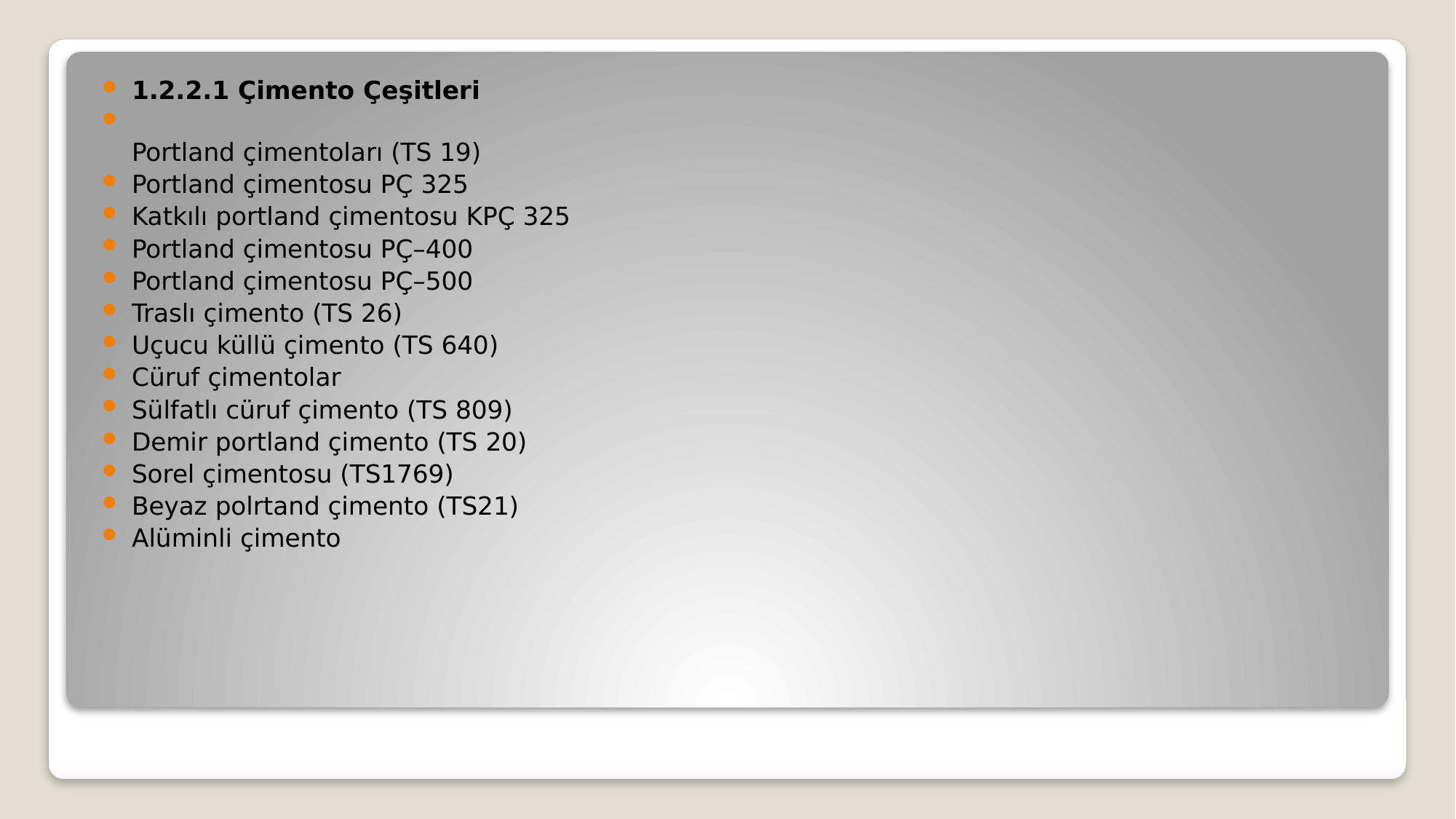

1.2.2.1 Çimento Çeşitleri
Portland çimentoları (TS 19)
Portland çimentosu PÇ 325
Katkılı portland çimentosu KPÇ 325
Portland çimentosu PÇ–400
Portland çimentosu PÇ–500
Traslı çimento (TS 26)
Uçucu küllü çimento (TS 640)
Cüruf çimentolar
Sülfatlı cüruf çimento (TS 809)
Demir portland çimento (TS 20)
Sorel çimentosu (TS1769)
Beyaz polrtand çimento (TS21)
Alüminli çimento

#